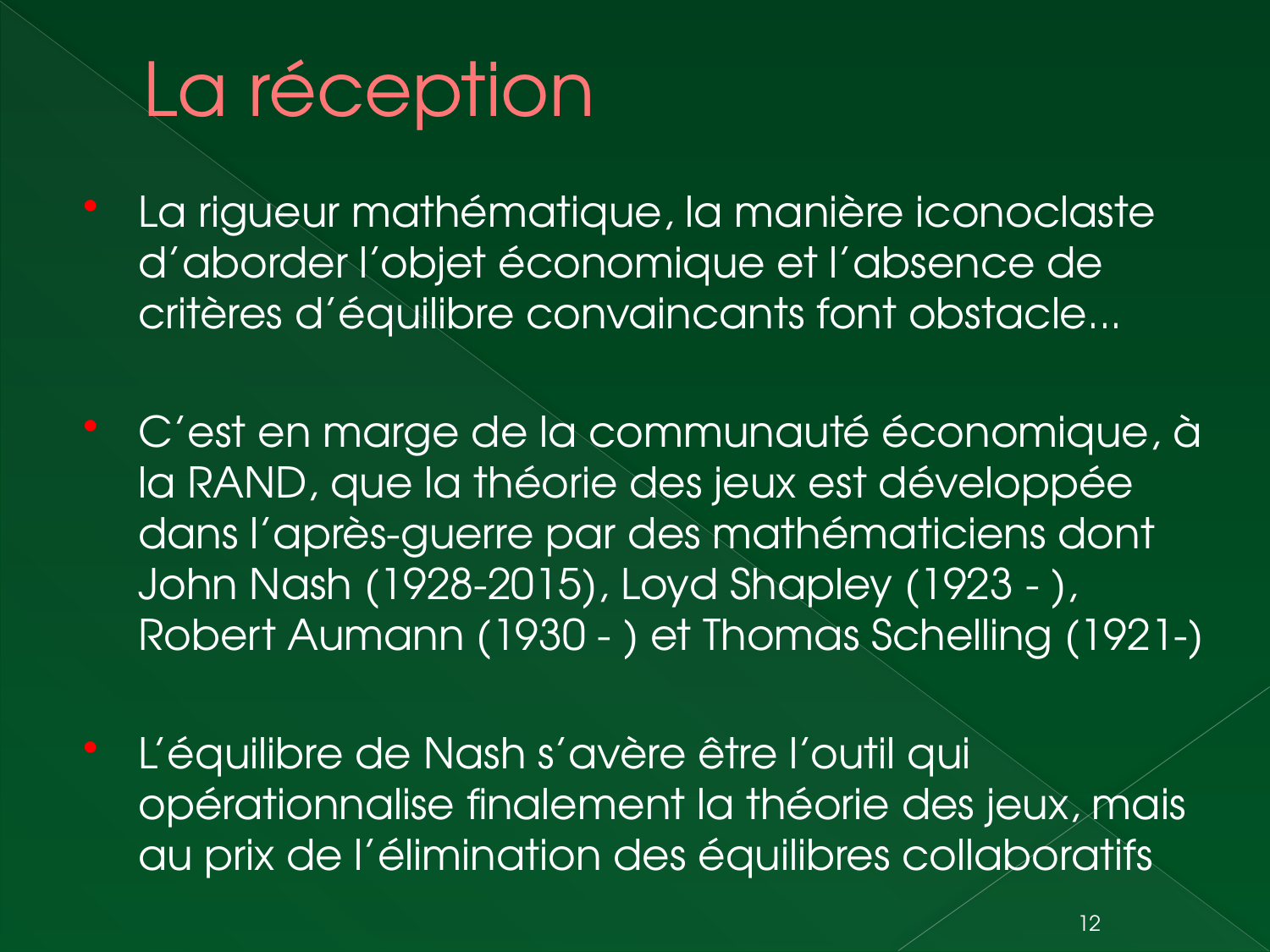

# La réception
La rigueur mathématique, la manière iconoclaste d’aborder l’objet économique et l’absence de critères d’équilibre convaincants font obstacle...

C’est en marge de la communauté économique, à la RAND, que la théorie des jeux est développée dans l’après-guerre par des mathématiciens dont John Nash (1928-2015), Loyd Shapley (1923 - ), Robert Aumann (1930 - ) et Thomas Schelling (1921-)

L’équilibre de Nash s’avère être l’outil qui opérationnalise finalement la théorie des jeux, mais au prix de l’élimination des équilibres collaboratifs
12